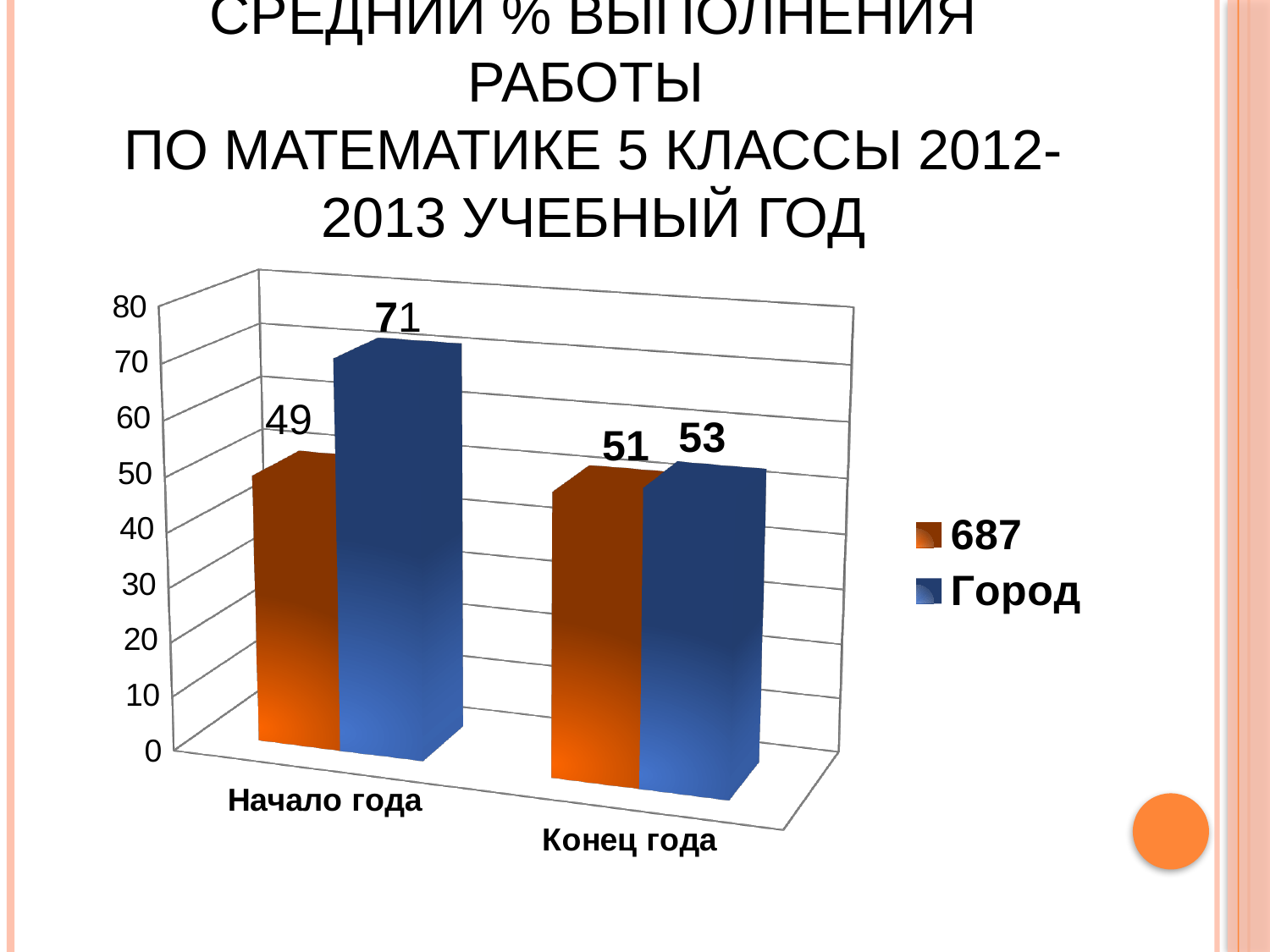

# Средний % выполнения работы по математике 5 классы 2012-2013 учебный год

[unsupported chart]